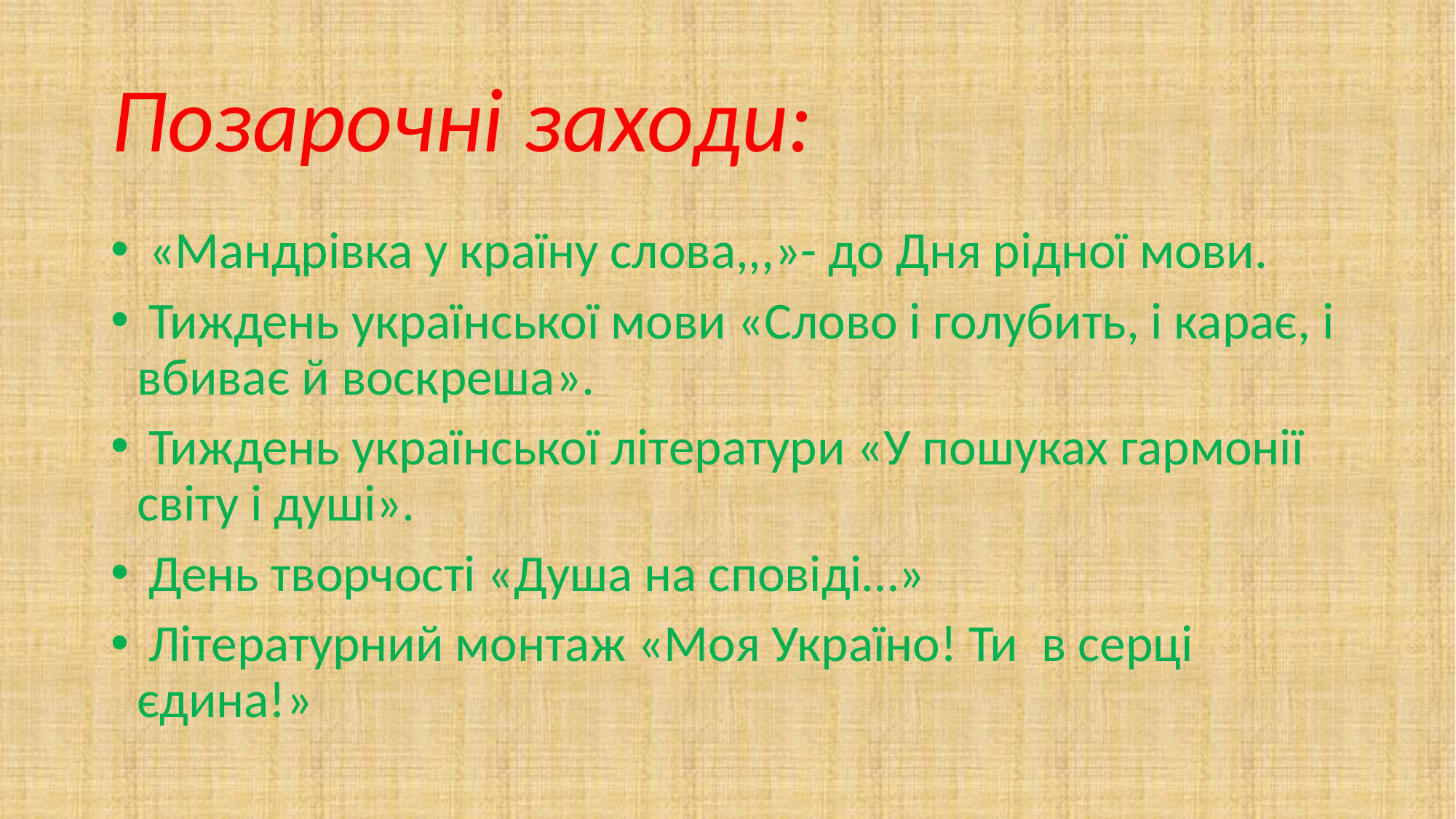

# Позарочні заходи:
 «Мандрівка у країну слова,,,»- до Дня рідної мови.
 Тиждень української мови «Слово і голубить, і карає, і вбиває й воскреша».
 Тиждень української літератури «У пошуках гармонії світу і душі».
 День творчості «Душа на сповіді…»
 Літературний монтаж «Моя Україно! Ти  в серці єдина!»